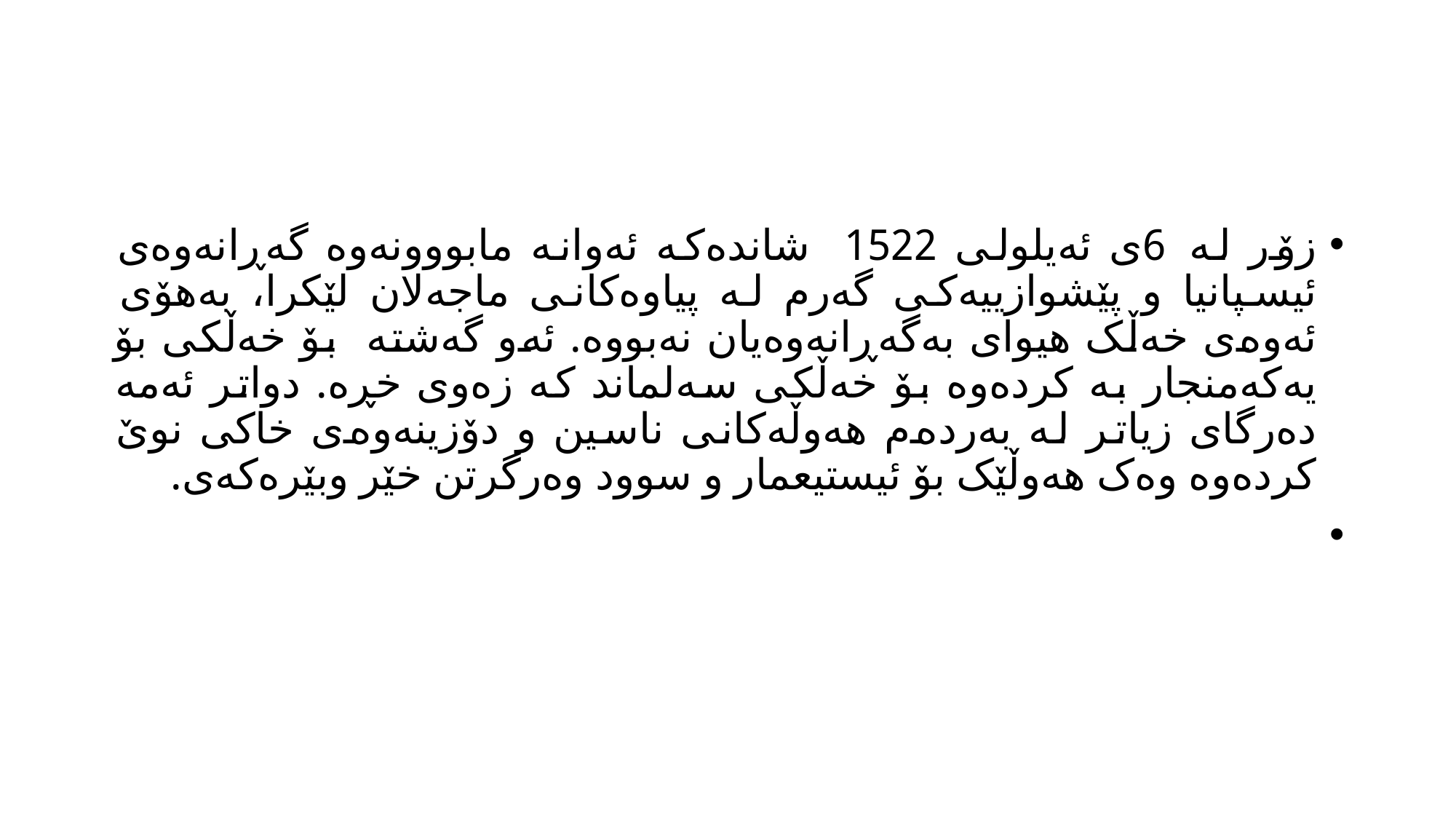

#
زۆر لە 6ی ئەیلولی 1522  شاندەکە ئەوانە مابووونەوە گەڕانەوەی ئیسپانیا و پێشوازییەکی گەرم لە پیاوەکانی ماجەلان لێکرا، بەهۆی ئەوەی خەڵک هیوای بەگەڕانەوەیان نەبووە. ئەو گەشتە  بۆ خەڵکی بۆ یەکەمنجار بە کردەوە بۆ خەڵکی سەلماند کە زەوی خڕە. دواتر ئەمە دەرگای زیاتر لە بەردەم هەوڵەکانی ناسین و دۆزینەوەی خاکی نوێ کردەوە وەک هەوڵێک بۆ ئیستیعمار و سوود وەرگرتن خێر وبێرەکەی.